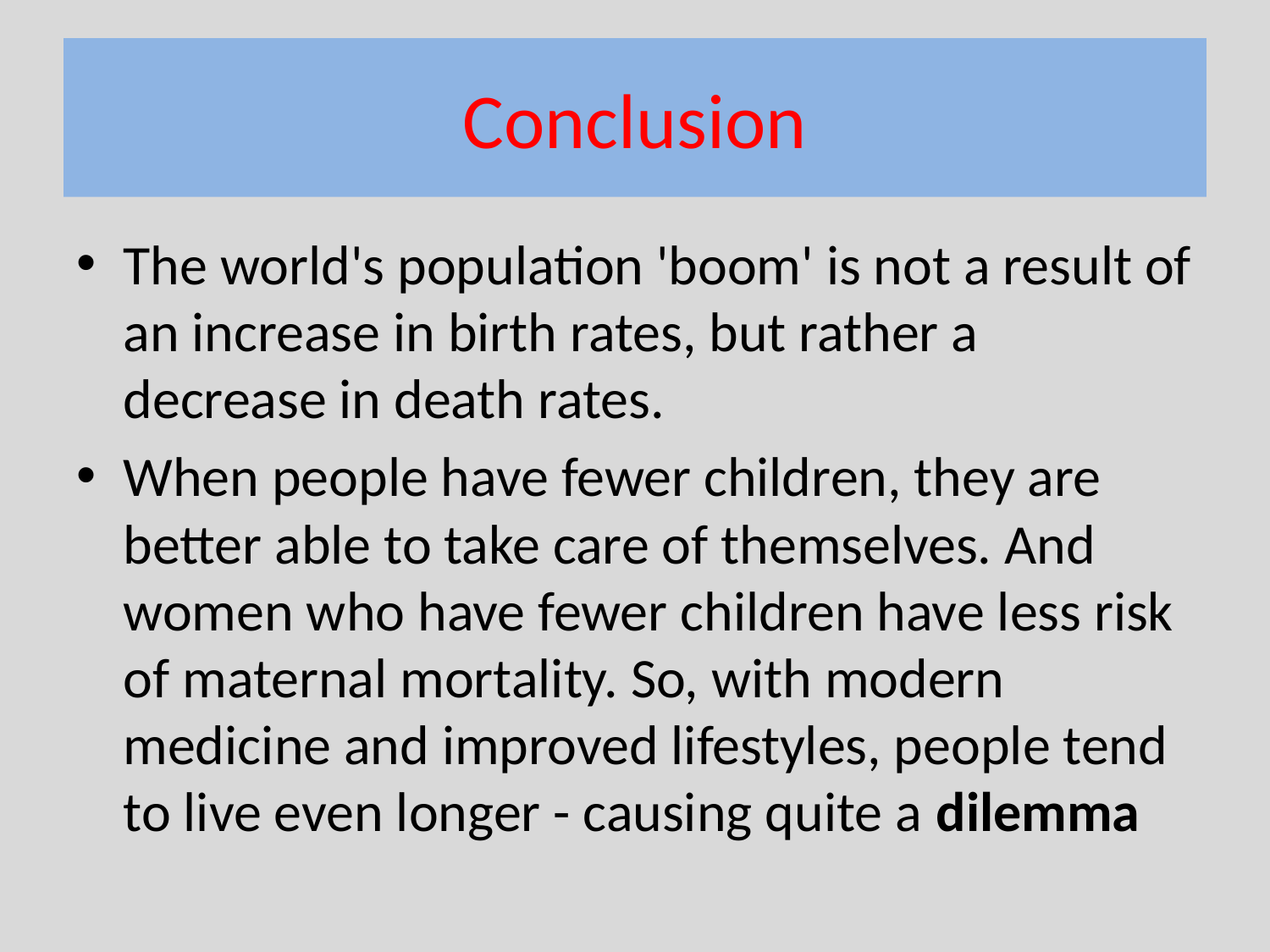

# Conclusion
The world's population 'boom' is not a result of an increase in birth rates, but rather a decrease in death rates.
When people have fewer children, they are better able to take care of themselves. And women who have fewer children have less risk of maternal mortality. So, with modern medicine and improved lifestyles, people tend to live even longer - causing quite a dilemma